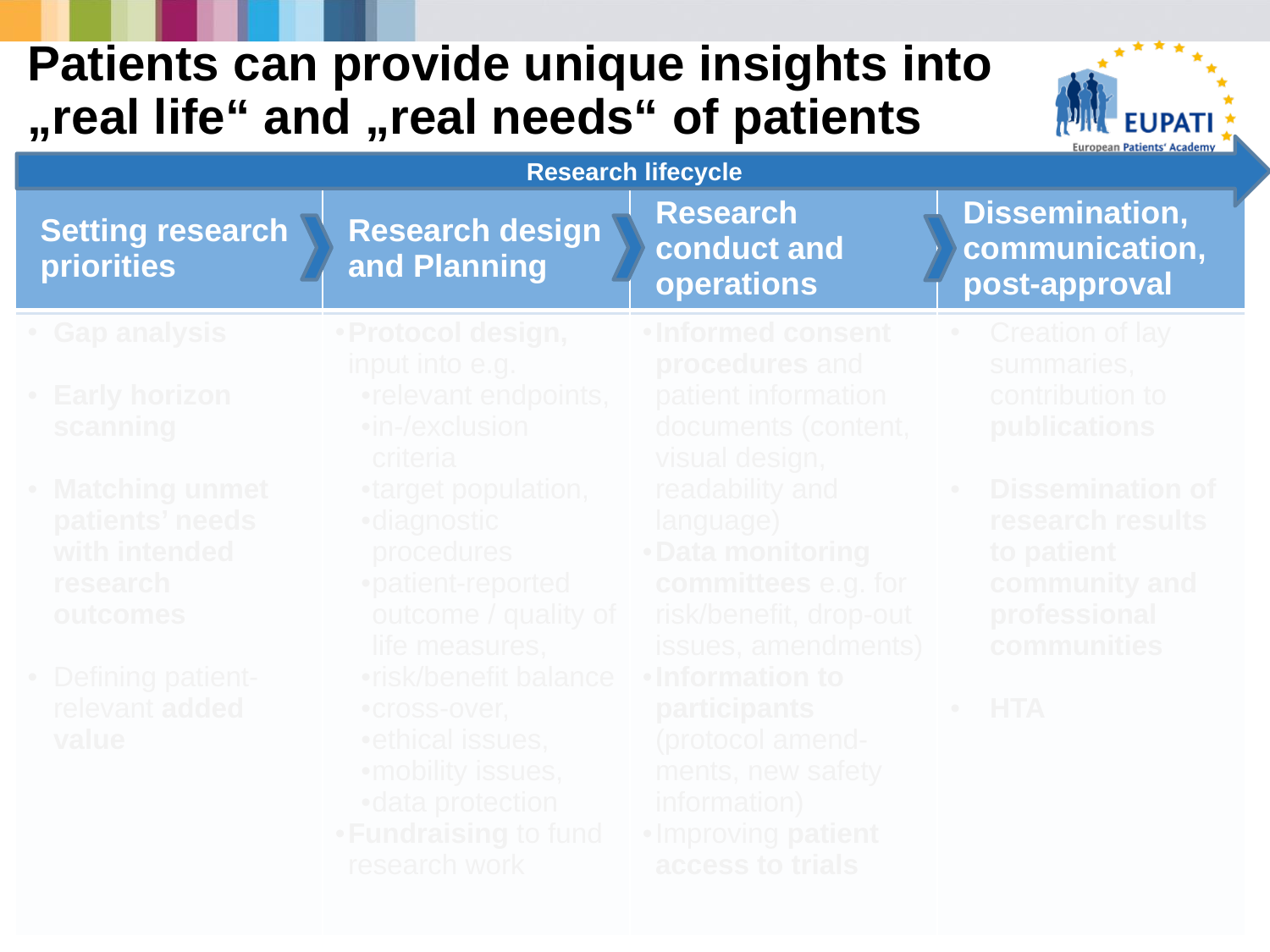

# Patients can provide unique insights into „real life“ and „real needs“ of patients
Research lifecycle
| Setting research priorities | Research design and Planning | Research conduct and operations | Dissemination, communication, post-approval |
| --- | --- | --- | --- |
| Gap analysis Early horizon scanning Matching unmet patients’ needs with intended research outcomes Defining patient-relevant added value | Protocol design, input into e.g. relevant endpoints, in-/exclusion criteria target population, diagnostic procedures patient-reported outcome / quality of life measures, risk/benefit balance cross-over, ethical issues, mobility issues, data protection Fundraising to fund research work | Informed consent procedures and patient information documents (content, visual design, readability and language) Data monitoring committees e.g. for risk/benefit, drop-out issues, amendments) Information to participants (protocol amend-ments, new safety information) Improving patient access to trials | Creation of lay summaries, contribution to publications Dissemination of research results to patient community and professional communities HTA |